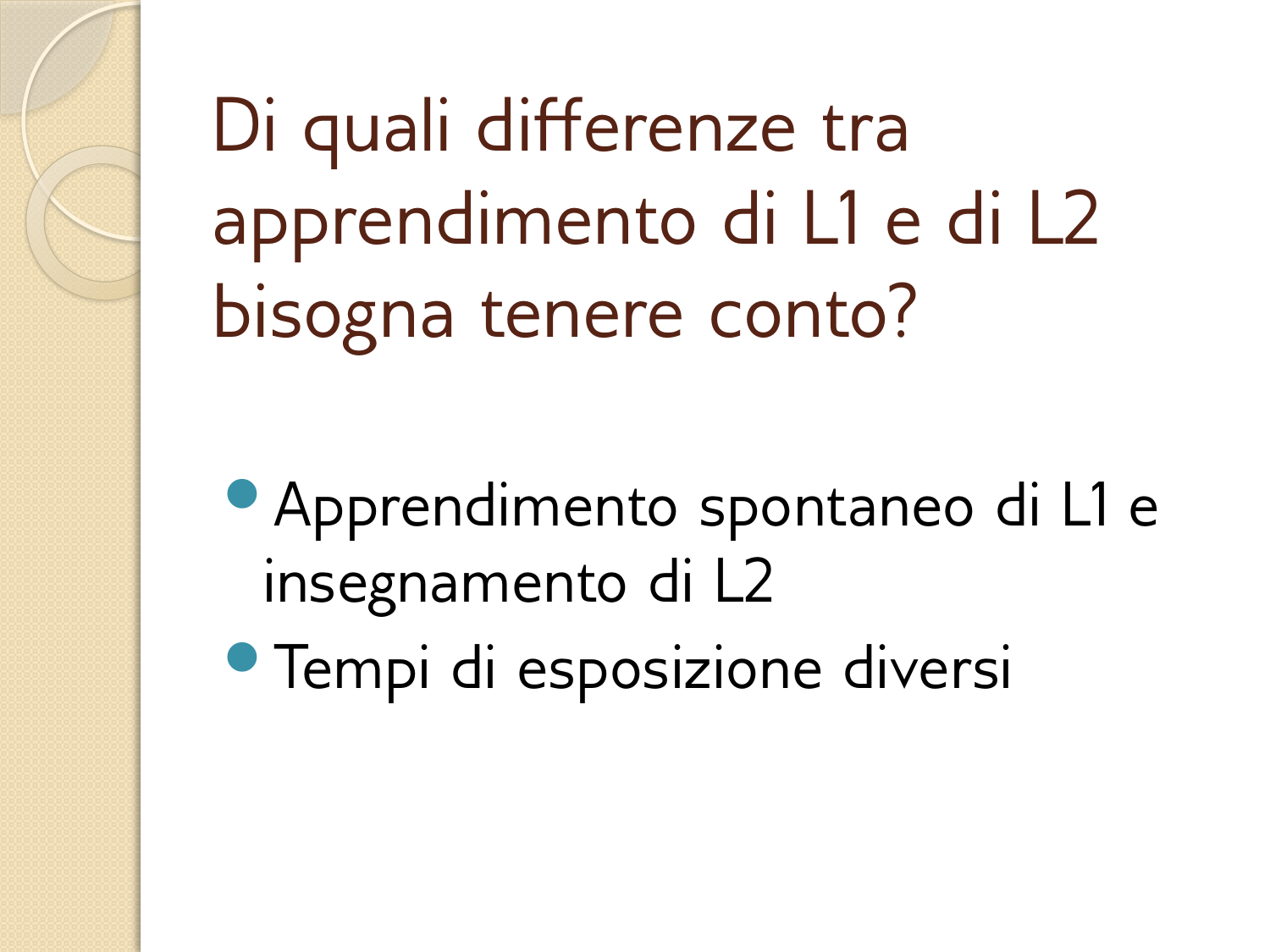

# Di quali differenze tra apprendimento di L1 e di L2 bisogna tenere conto?
Apprendimento spontaneo di L1 e insegnamento di L2
Tempi di esposizione diversi